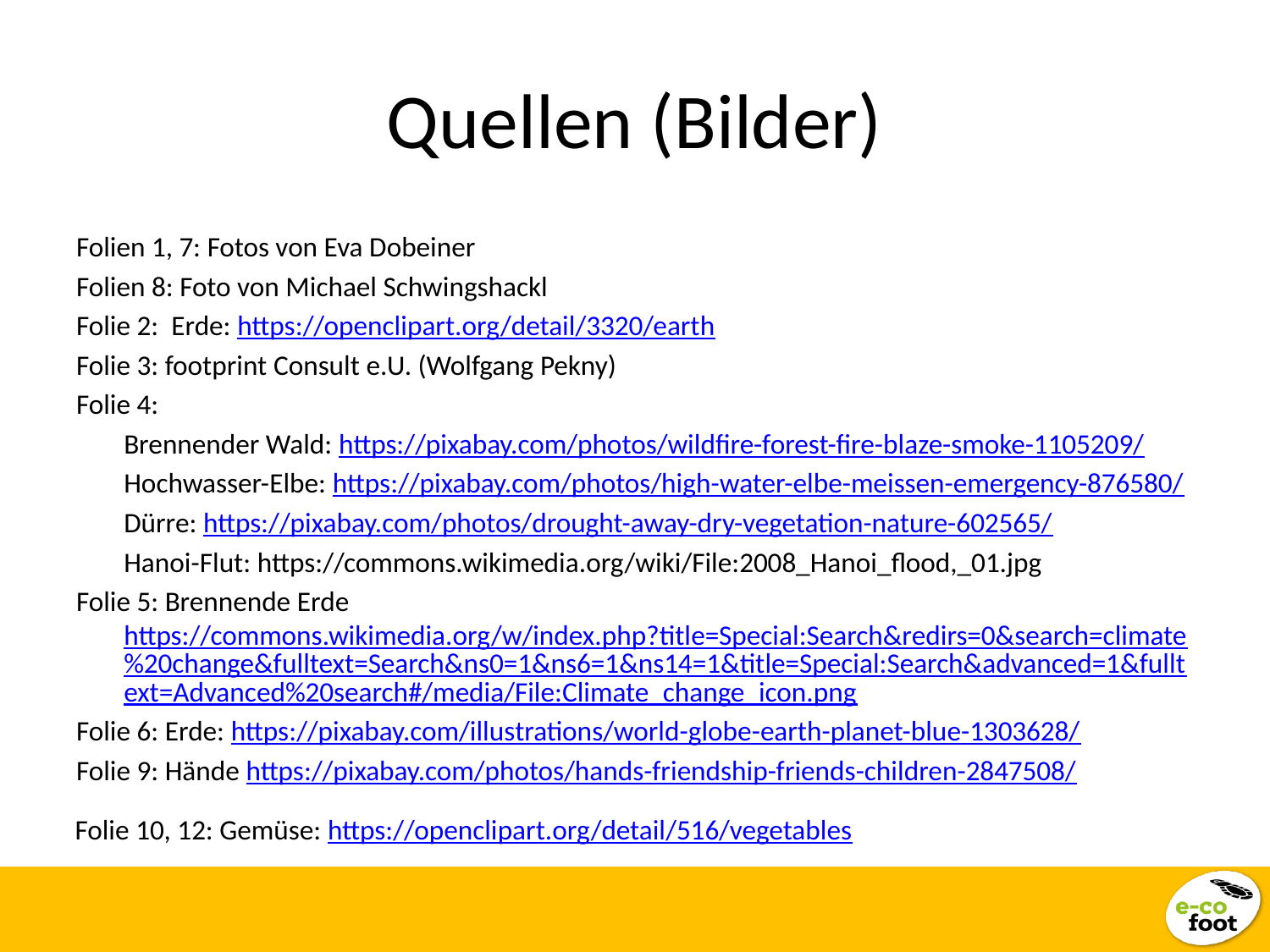

# Quellen (Bilder)
Folien 1, 7: Fotos von Eva Dobeiner
Folien 8: Foto von Michael Schwingshackl
Folie 2:  Erde: https://openclipart.org/detail/3320/earth
Folie 3: footprint Consult e.U. (Wolfgang Pekny)
Folie 4:
	Brennender Wald: https://pixabay.com/photos/wildfire-forest-fire-blaze-smoke-1105209/
	Hochwasser-Elbe: https://pixabay.com/photos/high-water-elbe-meissen-emergency-876580/
	Dürre: https://pixabay.com/photos/drought-away-dry-vegetation-nature-602565/
	Hanoi-Flut: https://commons.wikimedia.org/wiki/File:2008_Hanoi_flood,_01.jpg
Folie 5: Brennende Erde https://commons.wikimedia.org/w/index.php?title=Special:Search&redirs=0&search=climate%20change&fulltext=Search&ns0=1&ns6=1&ns14=1&title=Special:Search&advanced=1&fulltext=Advanced%20search#/media/File:Climate_change_icon.png
Folie 6: Erde: https://pixabay.com/illustrations/world-globe-earth-planet-blue-1303628/
Folie 9: Hände https://pixabay.com/photos/hands-friendship-friends-children-2847508/

Folie 10, 12: Gemüse: https://openclipart.org/detail/516/vegetables